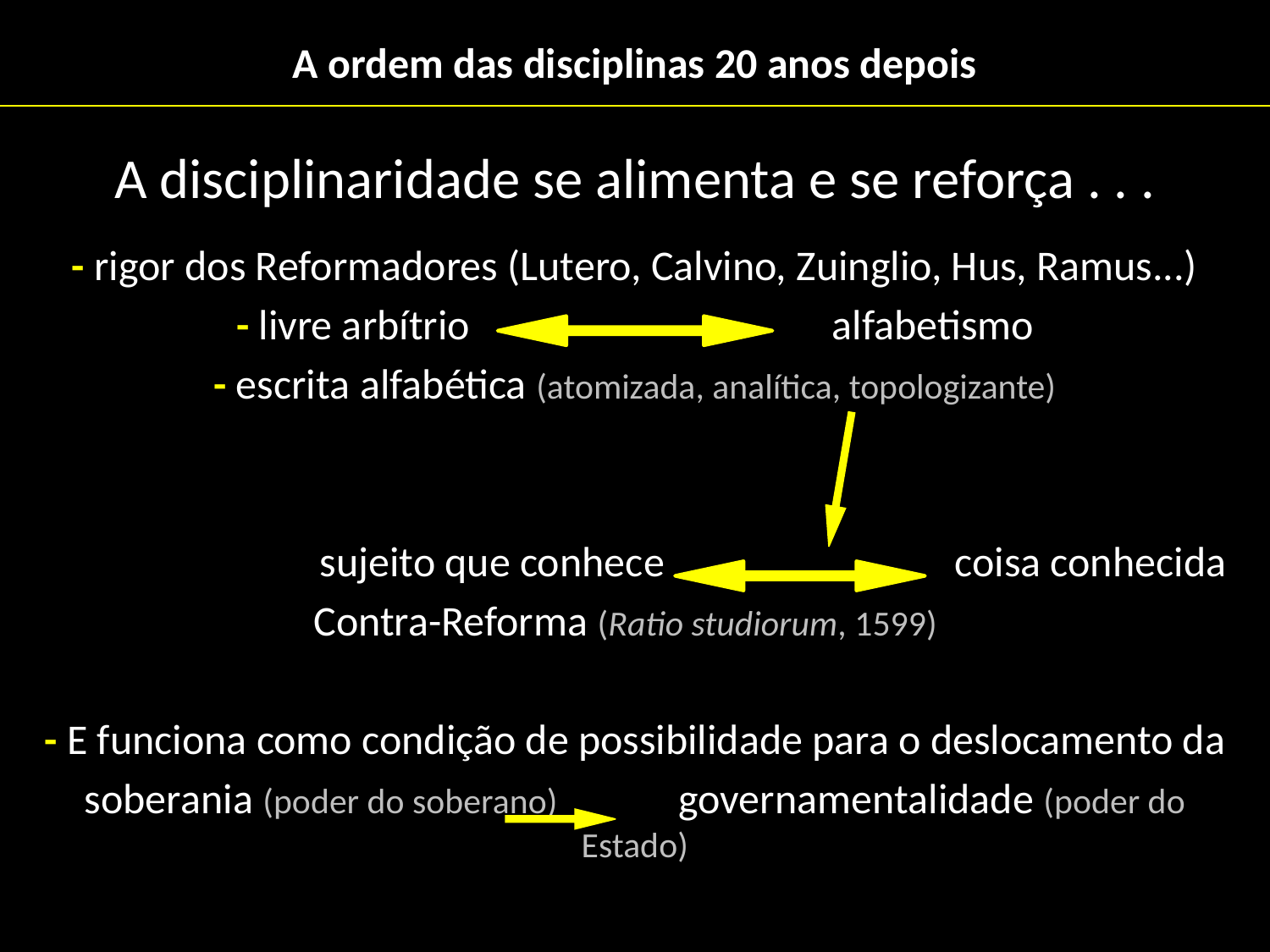

# A ordem das disciplinas 20 anos depois
A disciplinaridade se alimenta e se reforça . . .

- rigor dos Reformadores (Lutero, Calvino, Zuinglio, Hus, Ramus...)
- livre arbítrio                                      alfabetismo
- escrita alfabética (atomizada, analítica, topologizante)

		    sujeito que conhece                    	    coisa conhecida
Contra-Reforma (Ratio studiorum, 1599)

- E funciona como condição de possibilidade para o deslocamento da
soberania (poder do soberano)               governamentalidade (poder do Estado)